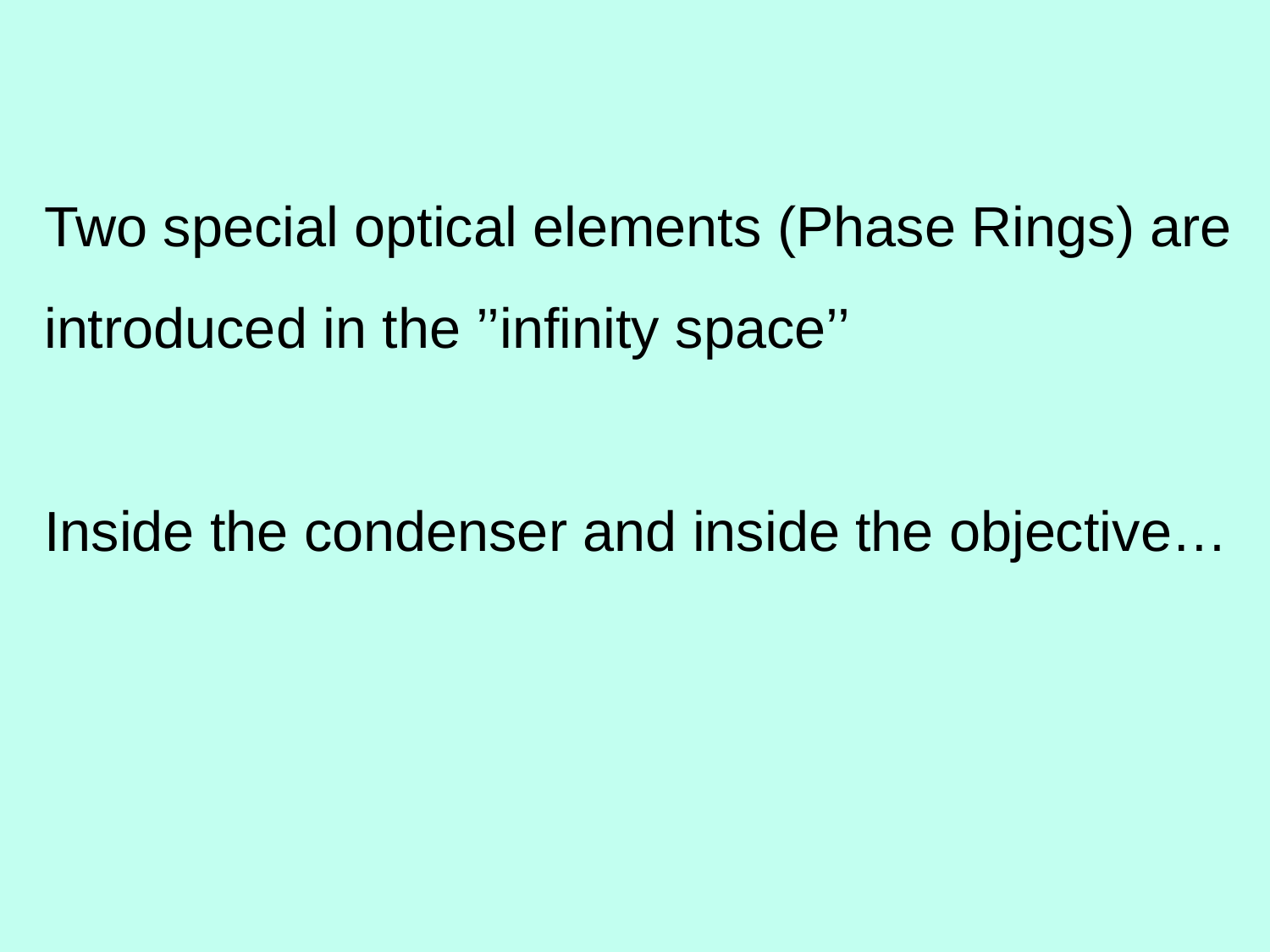

Two special optical elements (Phase Rings) are introduced in the ’’infinity space’’

Inside the condenser and inside the objective…